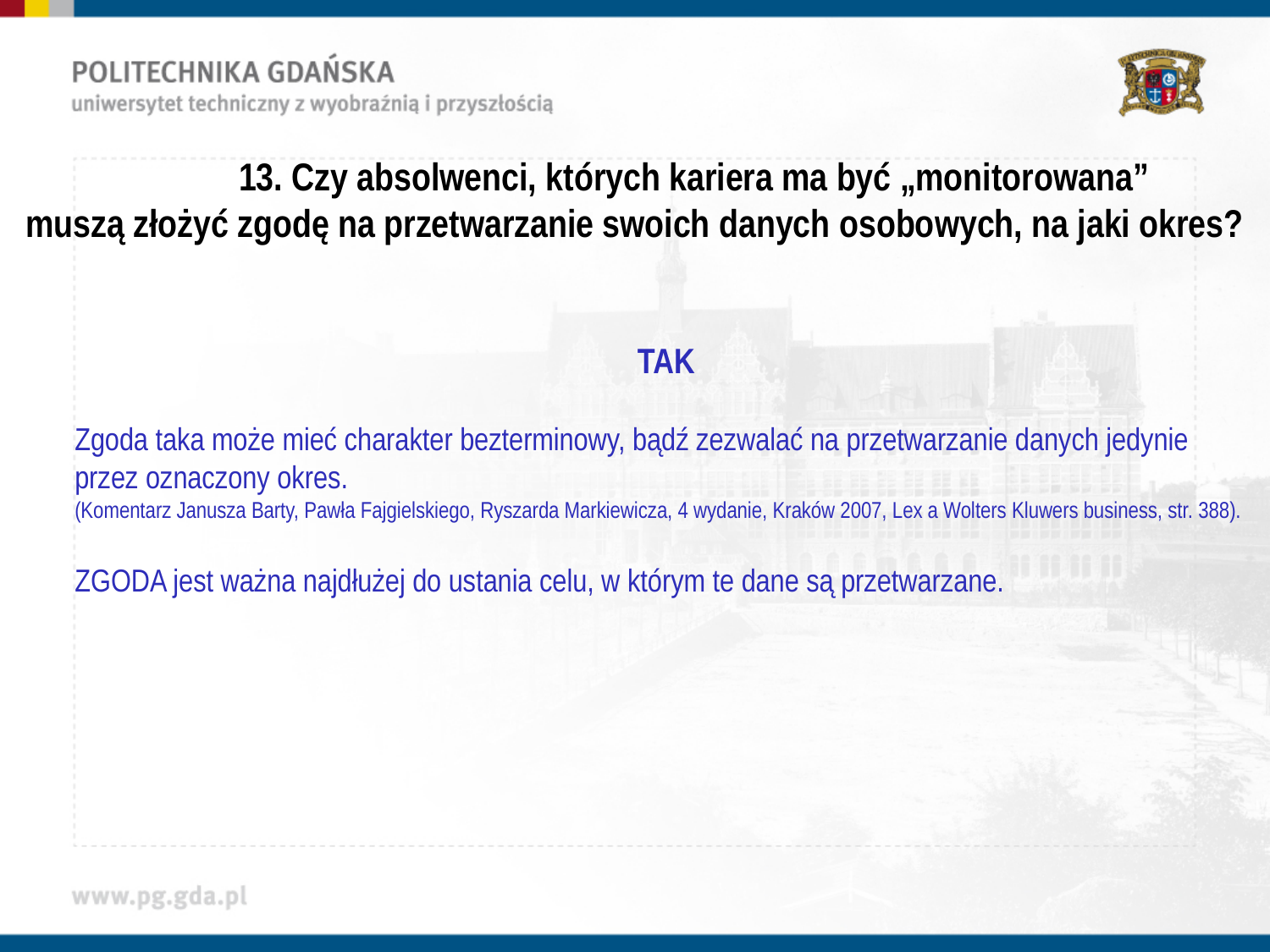

13. Czy absolwenci, których kariera ma być „monitorowana”
muszą złożyć zgodę na przetwarzanie swoich danych osobowych, na jaki okres?

TAK

Zgoda taka może mieć charakter bezterminowy, bądź zezwalać na przetwarzanie danych jedynie przez oznaczony okres.
(Komentarz Janusza Barty, Pawła Fajgielskiego, Ryszarda Markiewicza, 4 wydanie, Kraków 2007, Lex a Wolters Kluwers business, str. 388).

ZGODA jest ważna najdłużej do ustania celu, w którym te dane są przetwarzane.